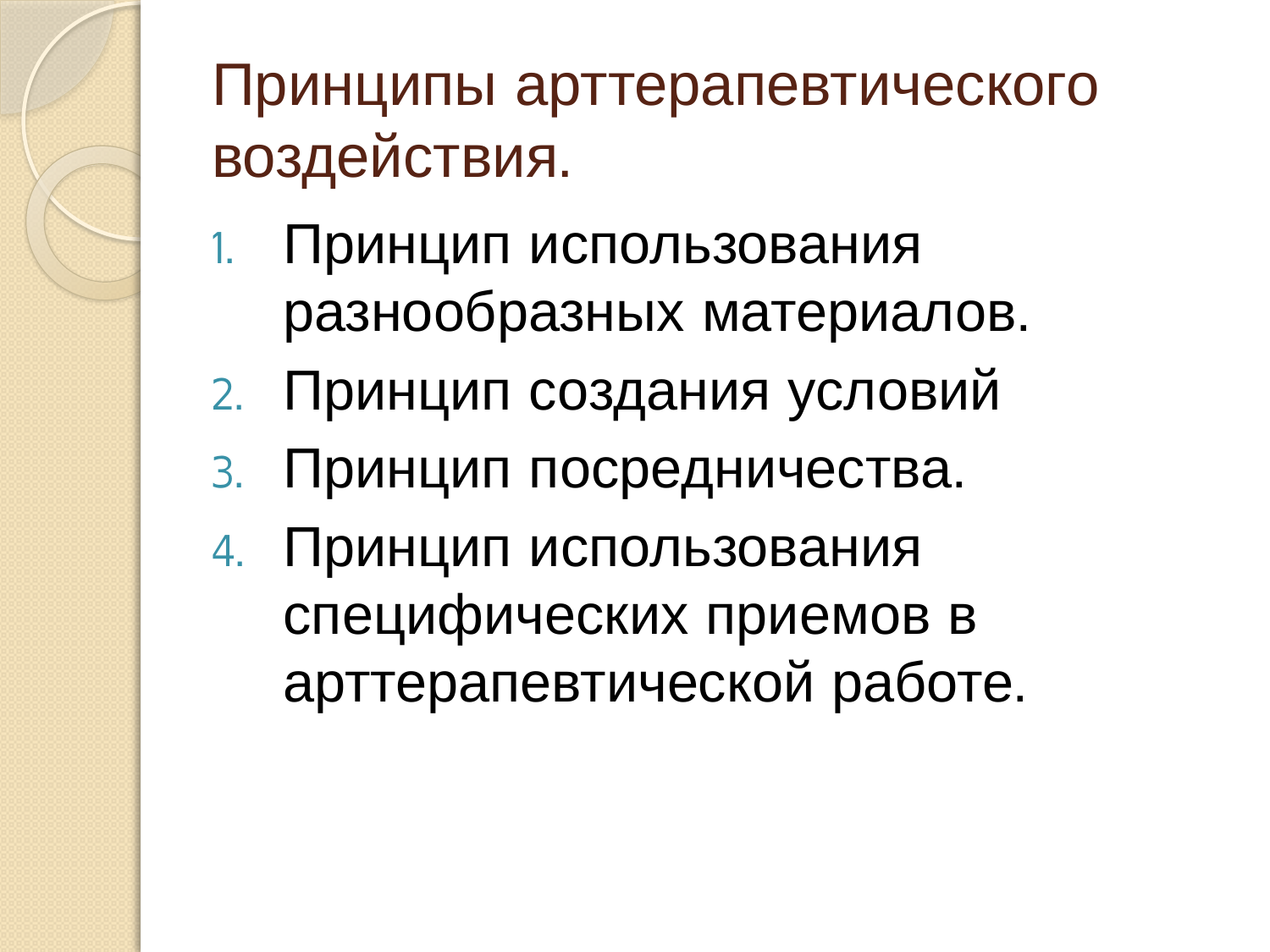

# Принципы арттерапевтического воздействия.
Принцип использования разнообразных материалов.
Принцип создания условий
Принцип посредничества.
Принцип использования специфических приемов в арттерапевтической работе.